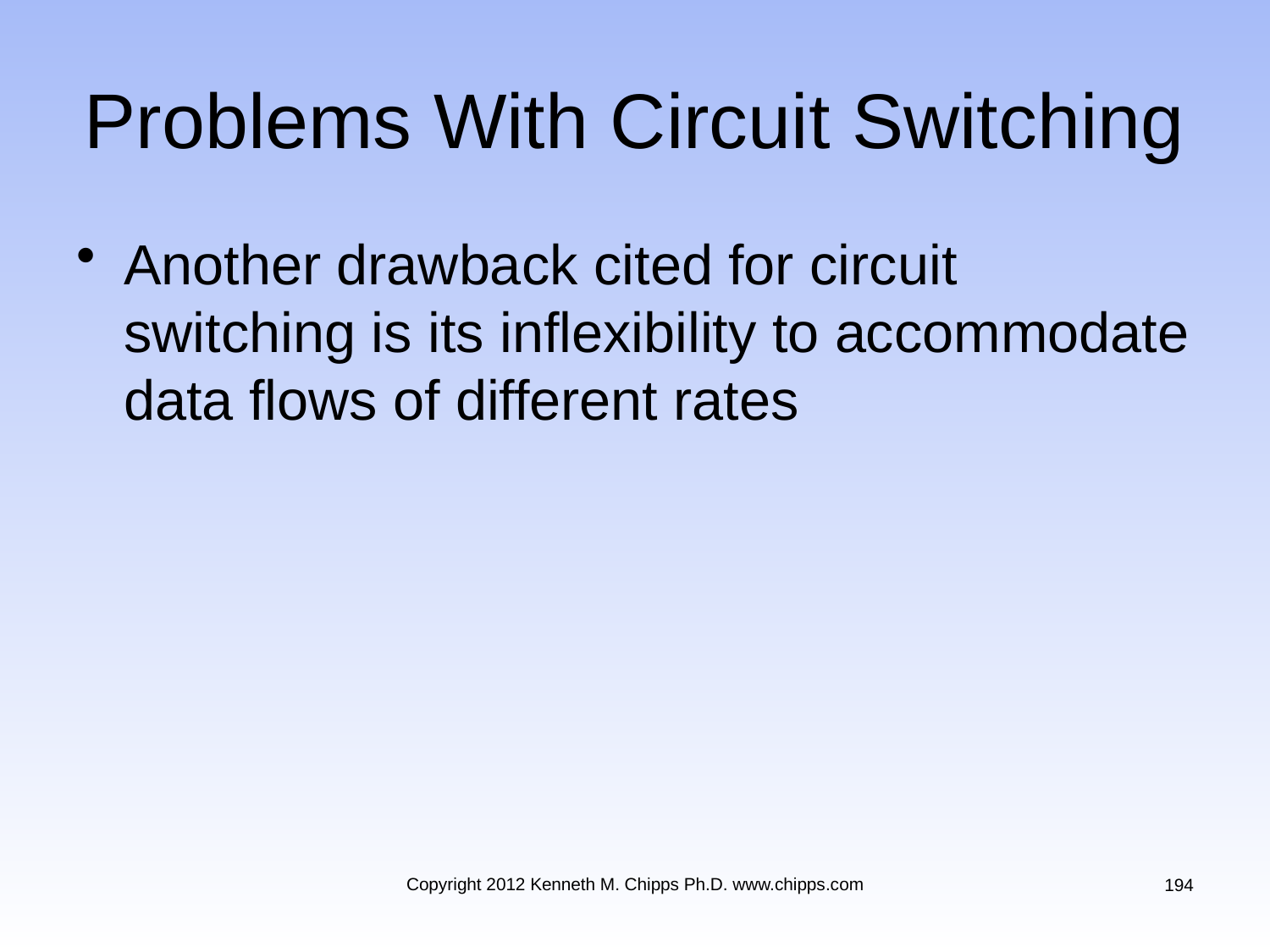

# Problems With Circuit Switching
Another drawback cited for circuit switching is its inflexibility to accommodate data flows of different rates
Copyright 2012 Kenneth M. Chipps Ph.D. www.chipps.com
194